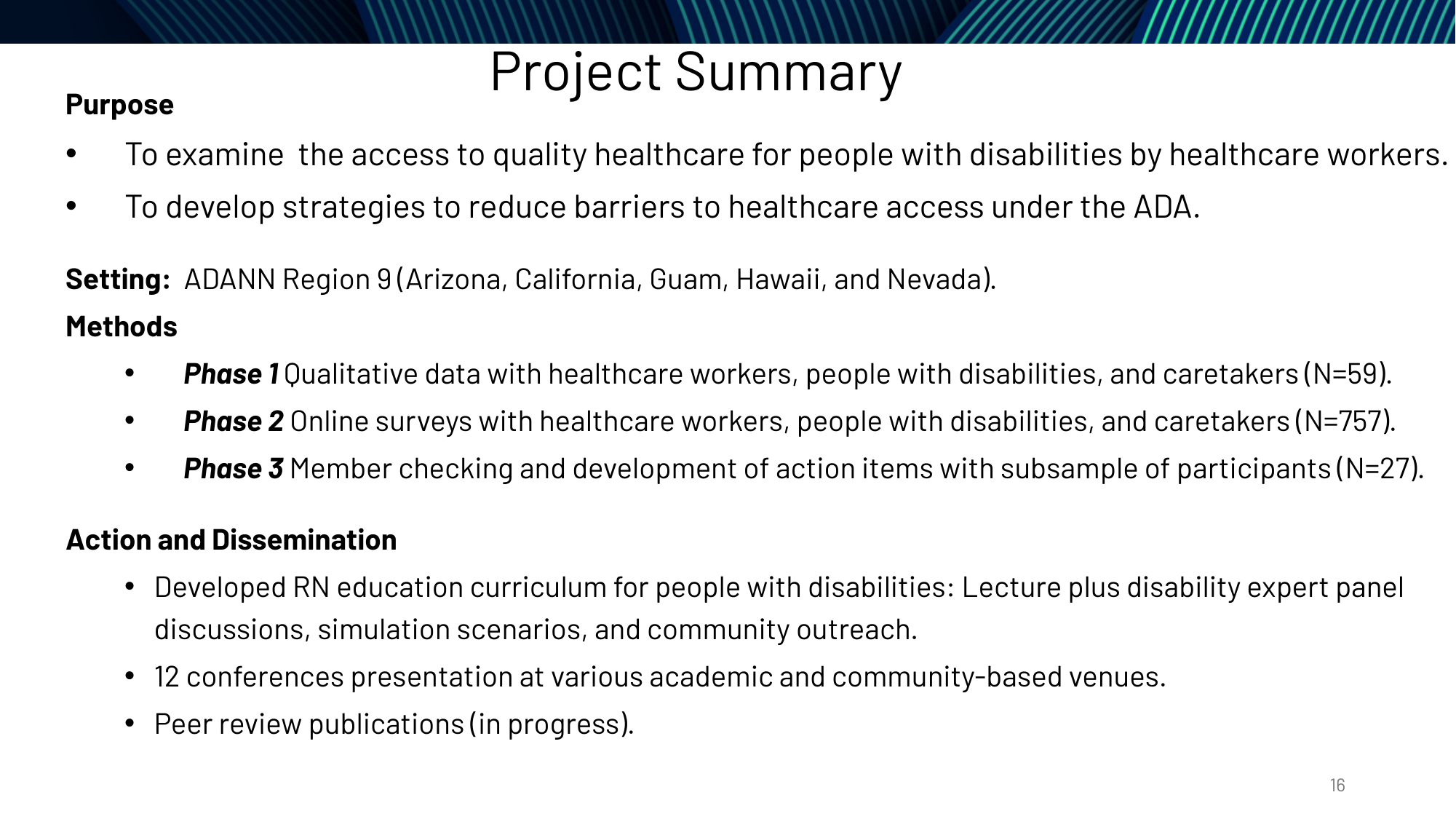

# Project Summary
Purpose
To examine  the access to quality healthcare for people with disabilities by healthcare workers.
To develop strategies to reduce barriers to healthcare access under the ADA.

Setting:  ADANN Region 9 (Arizona, California, Guam, Hawaii, and Nevada).
Methods
Phase 1 Qualitative data with healthcare workers, people with disabilities, and caretakers (N=59).
Phase 2 Online surveys with healthcare workers, people with disabilities, and caretakers (N=757).
Phase 3 Member checking and development of action items with subsample of participants (N=27).

Action and Dissemination
Developed RN education curriculum for people with disabilities: Lecture plus disability expert panel discussions, simulation scenarios, and community outreach.
12 conferences presentation at various academic and community-based venues.
Peer review publications (in progress).

16